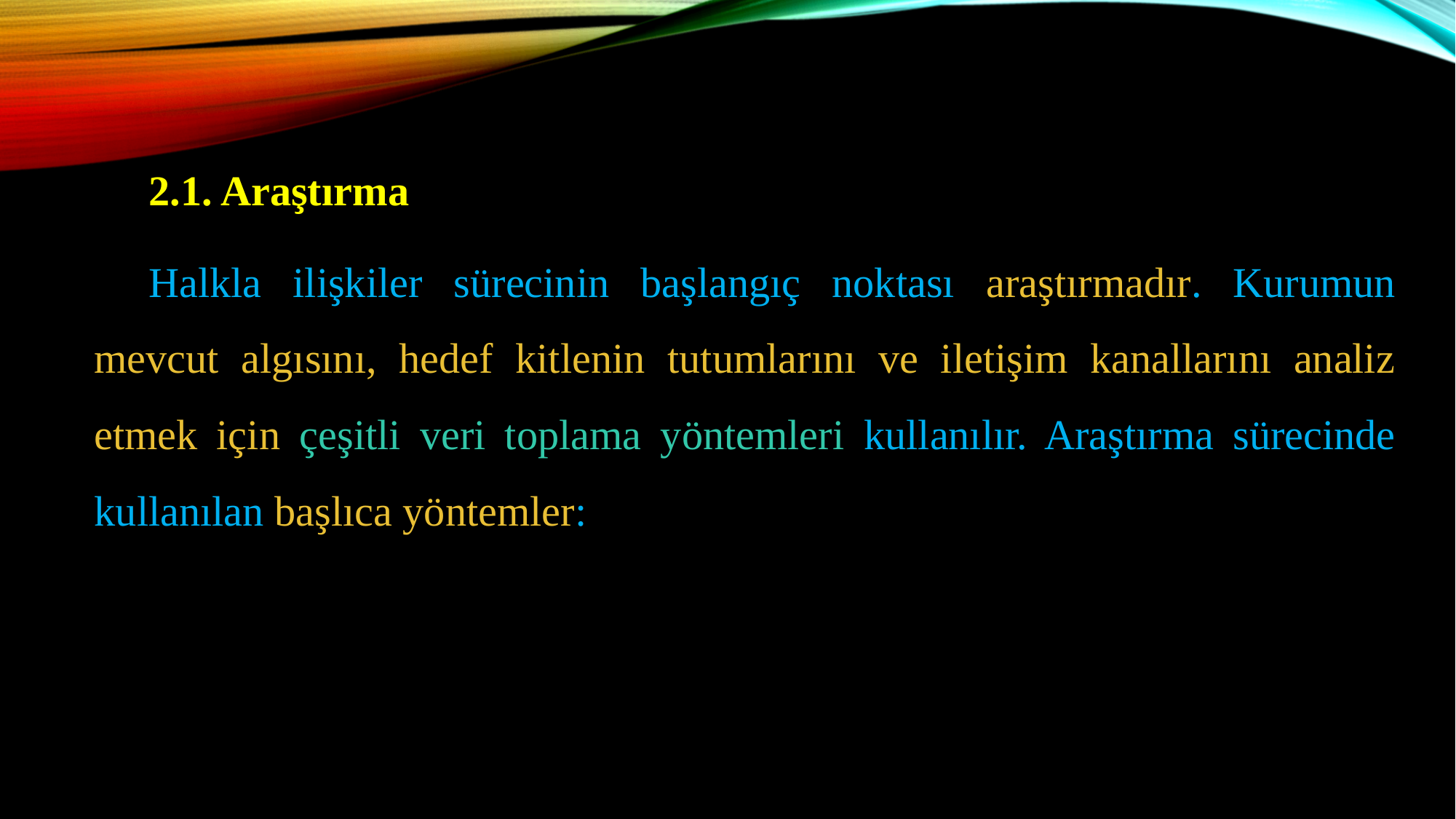

2.1. Araştırma
Halkla ilişkiler sürecinin başlangıç noktası araştırmadır. Kurumun mevcut algısını, hedef kitlenin tutumlarını ve iletişim kanallarını analiz etmek için çeşitli veri toplama yöntemleri kullanılır. Araştırma sürecinde kullanılan başlıca yöntemler: